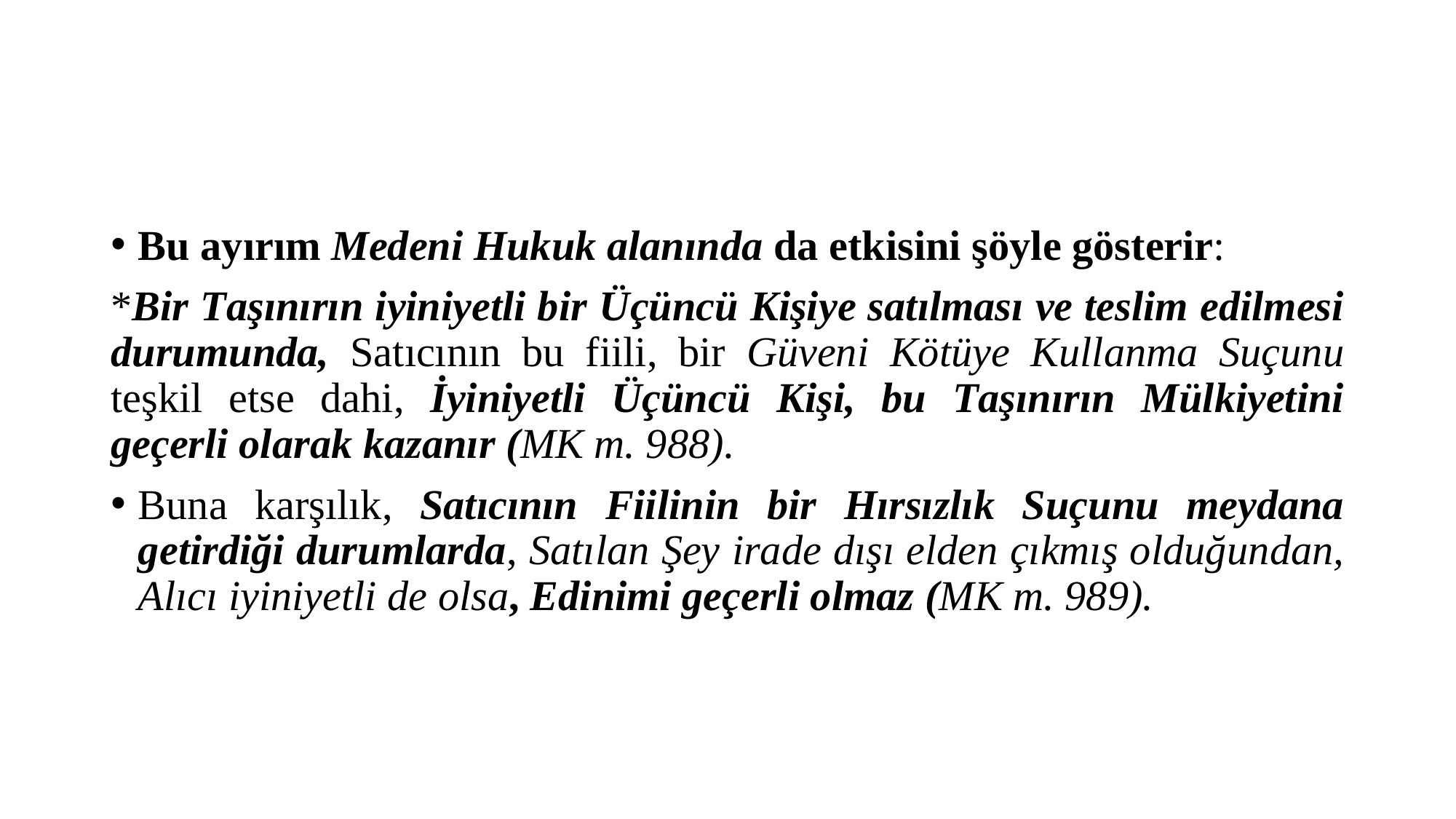

#
Bu ayırım Medeni Hukuk alanında da etkisini şöyle gösterir:
*Bir Taşınırın iyiniyetli bir Üçüncü Kişiye satılması ve teslim edilmesi durumunda, Satıcının bu fiili, bir Güveni Kötüye Kullanma Suçunu teşkil etse dahi, İyiniyetli Üçüncü Kişi, bu Taşınırın Mülkiyetini geçerli olarak kazanır (MK m. 988).
Buna karşılık, Satıcının Fiilinin bir Hırsızlık Suçunu meydana getirdiği durumlarda, Satılan Şey irade dışı elden çıkmış olduğun­dan, Alıcı iyiniyetli de olsa, Edinimi geçerli olmaz (MK m. 989).